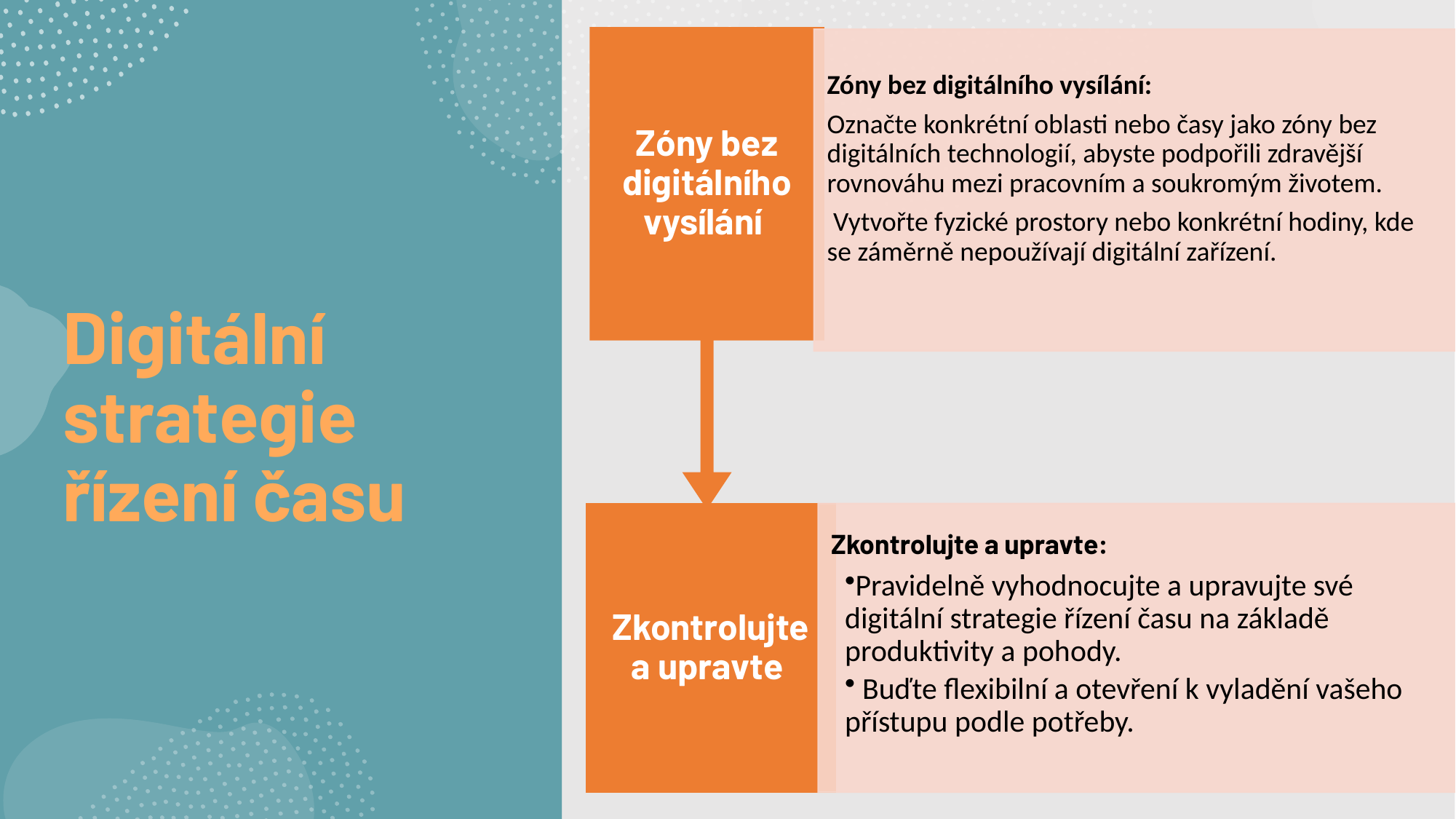

Zkontrolujte a upravte
Zkontrolujte a upravte:
Pravidelně vyhodnocujte a upravujte své digitální strategie řízení času na základě produktivity a pohody.
 Buďte flexibilní a otevření k vyladění vašeho přístupu podle potřeby.
Zóny bez digitálního vysílání
Zóny bez digitálního vysílání:
Označte konkrétní oblasti nebo časy jako zóny bez digitálních technologií, abyste podpořili zdravější rovnováhu mezi pracovním a soukromým životem.
 Vytvořte fyzické prostory nebo konkrétní hodiny, kde se záměrně nepoužívají digitální zařízení.

# Digitální strategie řízení času